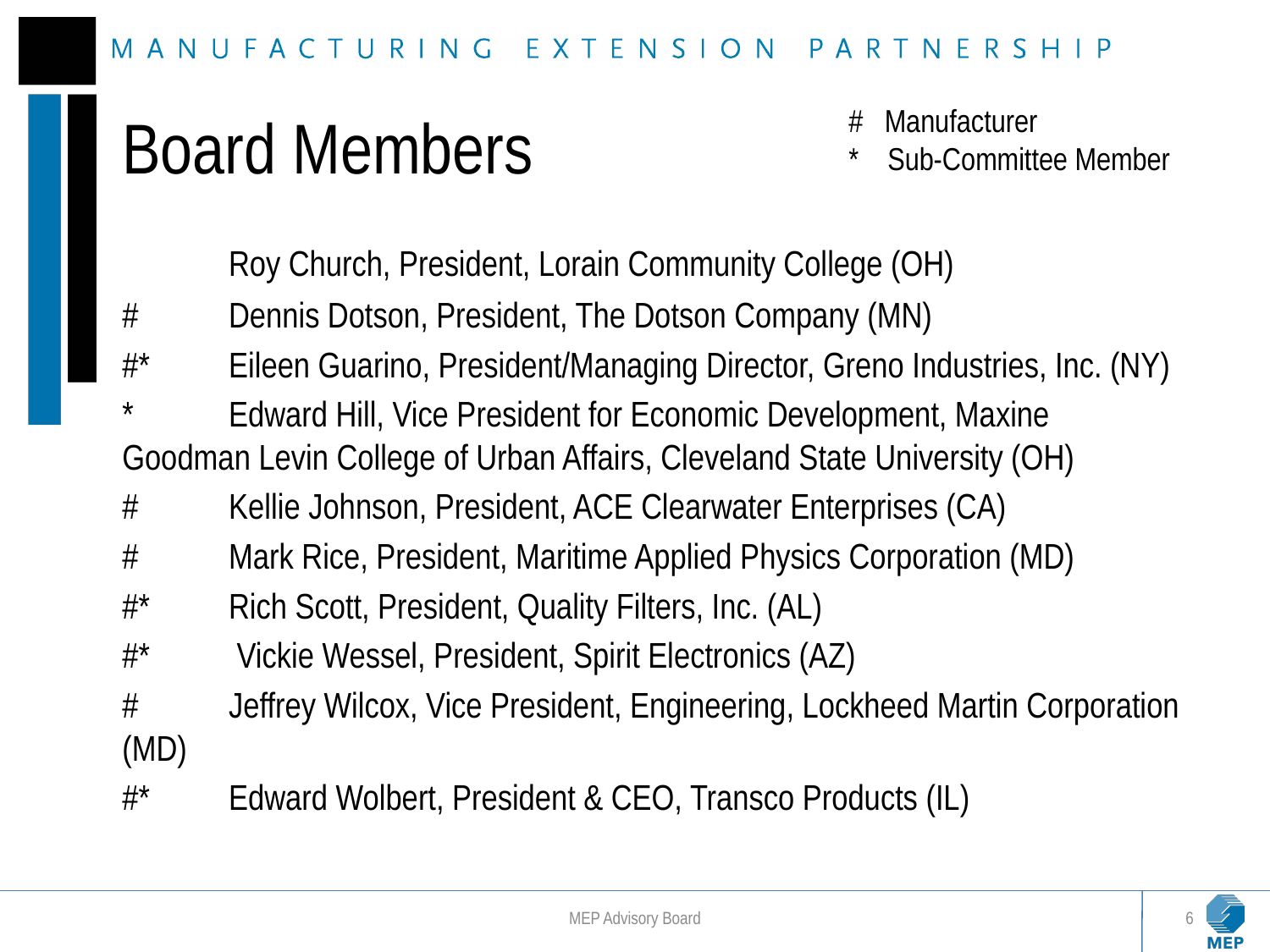

# Board Members
#   Manufacturer
*    Sub-Committee Member
    	Roy Church, President, Lorain Community College (OH)
#  	Dennis Dotson, President, The Dotson Company (MN)
#* 	Eileen Guarino, President/Managing Director, Greno Industries, Inc. (NY)
*   	Edward Hill, Vice President for Economic Development, Maxine     	Goodman Levin College of Urban Affairs, Cleveland State University (OH)
#  	Kellie Johnson, President, ACE Clearwater Enterprises (CA)
#  	Mark Rice, President, Maritime Applied Physics Corporation (MD)
#* 	Rich Scott, President, Quality Filters, Inc. (AL)
#*	 Vickie Wessel, President, Spirit Electronics (AZ)
#  	Jeffrey Wilcox, Vice President, Engineering, Lockheed Martin Corporation 	(MD)
#* 	Edward Wolbert, President & CEO, Transco Products (IL)
MEP Advisory Board
6